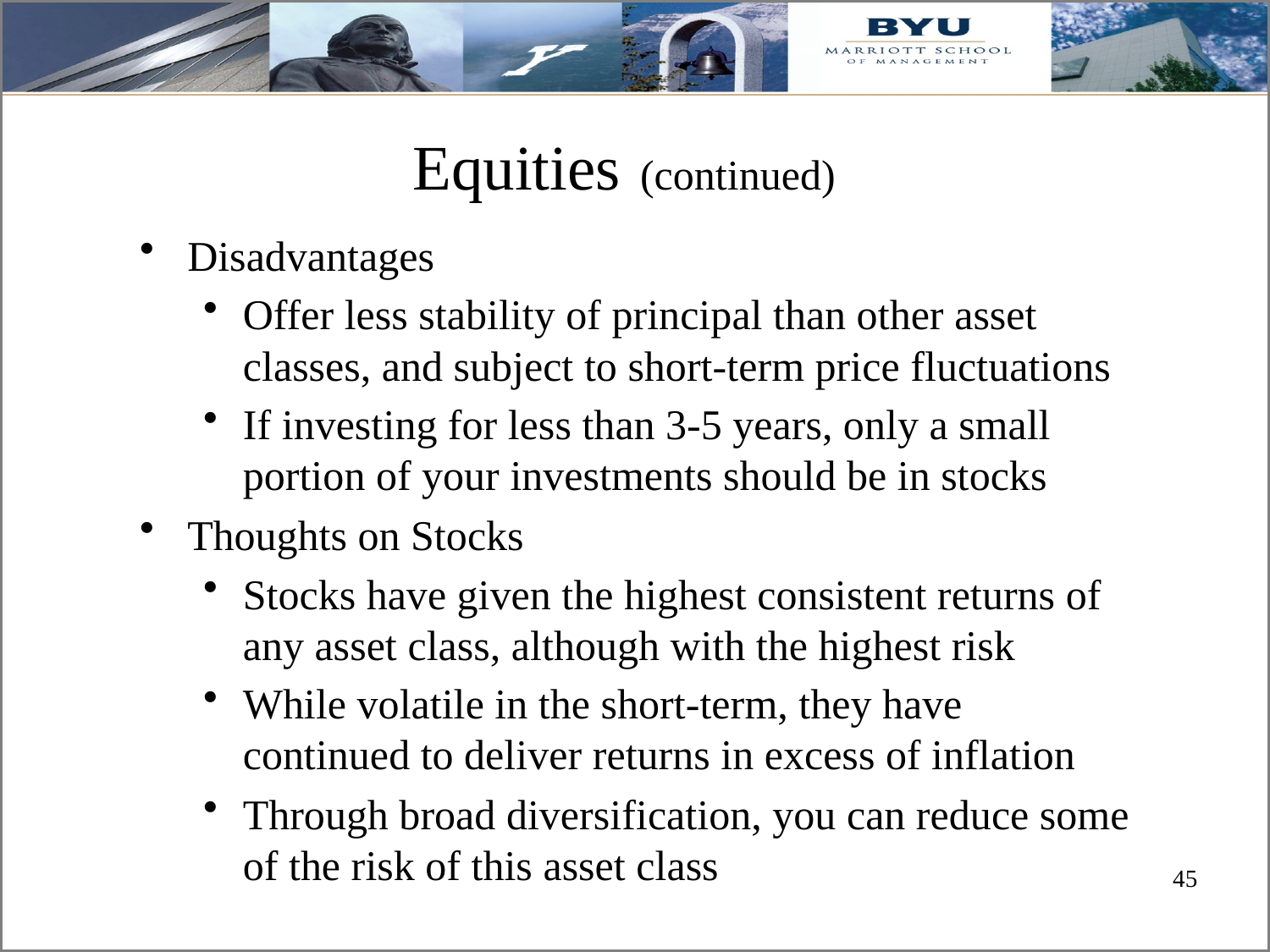

# Equities (continued)
Disadvantages
Offer less stability of principal than other asset classes, and subject to short-term price fluctuations
If investing for less than 3-5 years, only a small portion of your investments should be in stocks
Thoughts on Stocks
Stocks have given the highest consistent returns of any asset class, although with the highest risk
While volatile in the short-term, they have continued to deliver returns in excess of inflation
Through broad diversification, you can reduce some of the risk of this asset class